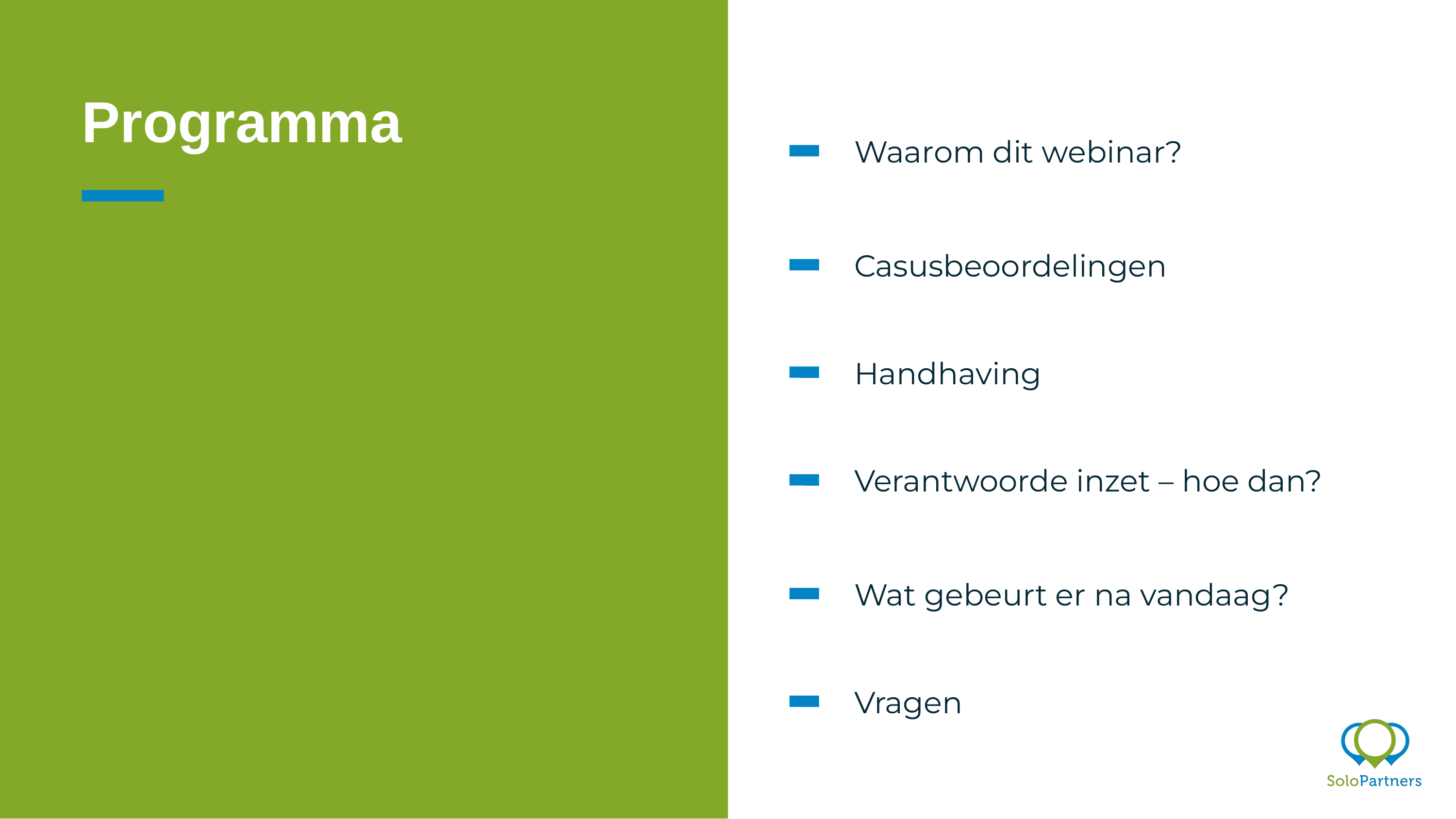

Programma
Waarom dit webinar?​

Casusbeoordelingen

Handhaving

Verantwoorde inzet – hoe dan?

Wat gebeurt er na vandaag?

Vragen